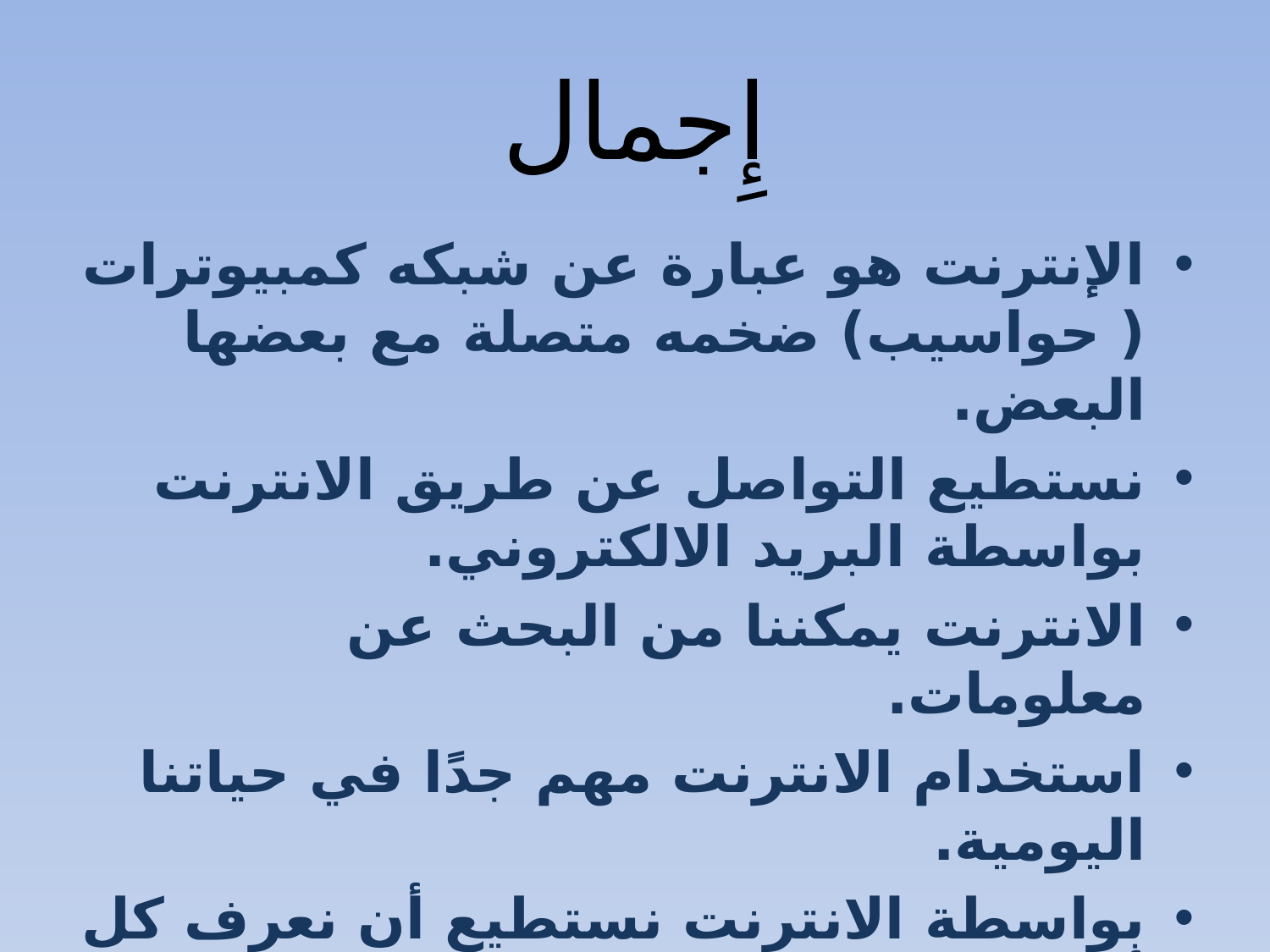

# إِجمال
الإنترنت هو عبارة عن شبكه كمبيوترات ( حواسيب) ضخمه متصلة مع بعضها البعض.
نستطيع التواصل عن طريق الانترنت بواسطة البريد الالكتروني.
الانترنت يمكننا من البحث عن معلومات.
استخدام الانترنت مهم جدًا في حياتنا اليومية.
بواسطة الانترنت نستطيع أن نعرف كل أخبار العالم.